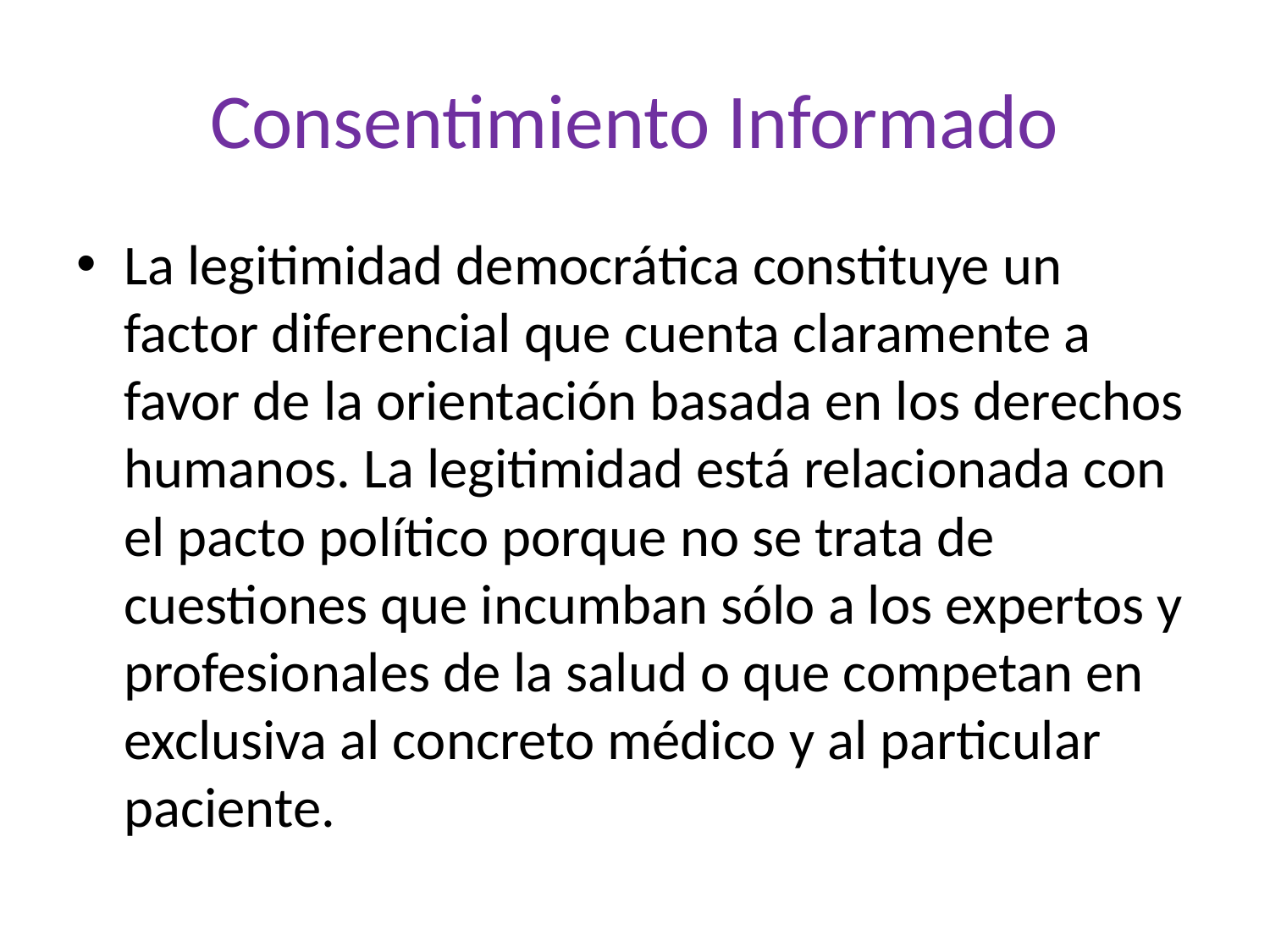

# Consentimiento Informado
La legitimidad democrática constituye un factor diferencial que cuenta claramente a favor de la orientación basada en los derechos humanos. La legitimidad está relacionada con el pacto político porque no se trata de cuestiones que incumban sólo a los expertos y profesionales de la salud o que competan en exclusiva al concreto médico y al particular paciente.